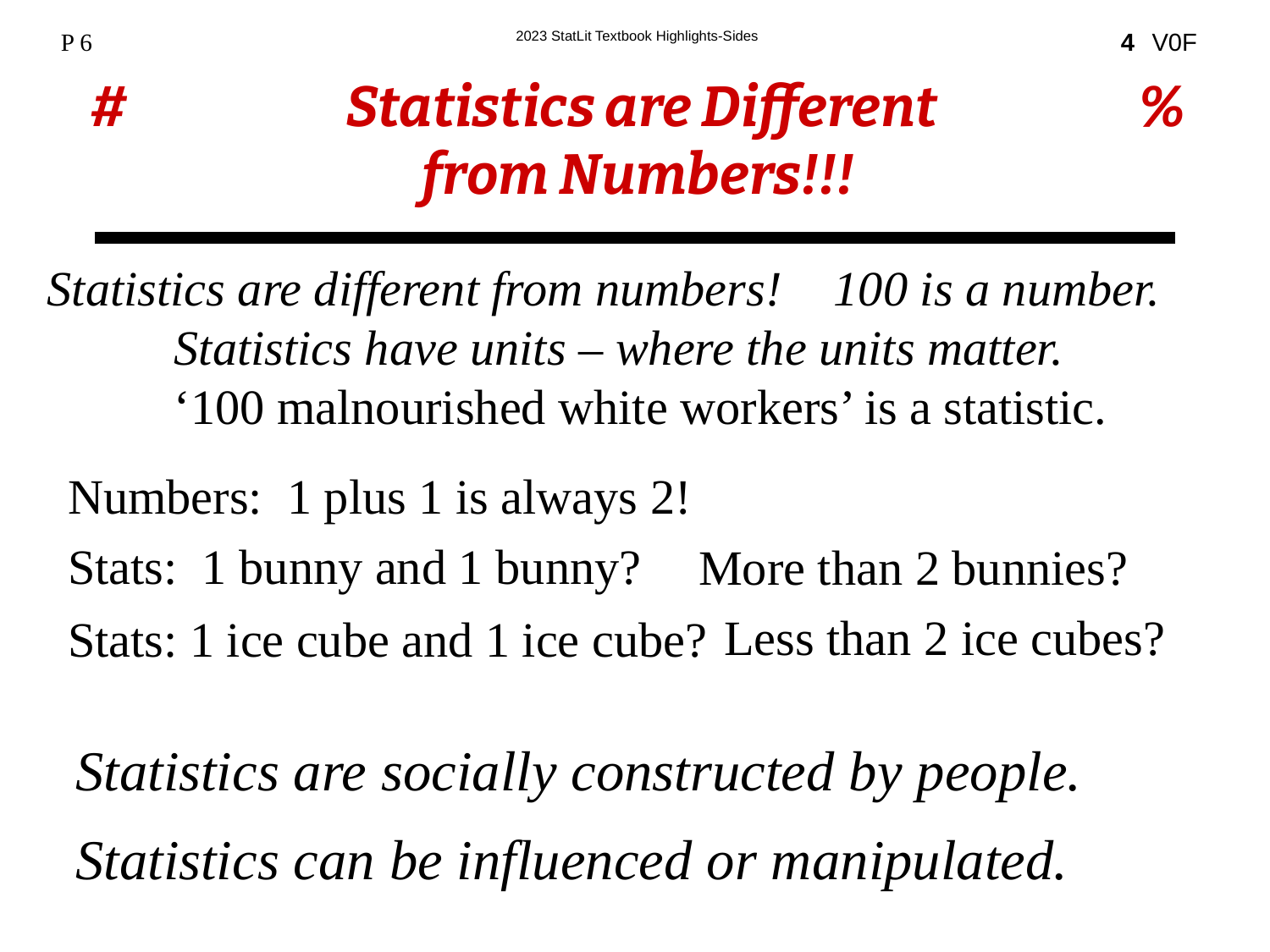

P 6
4
#	Statistics are Different 	% from Numbers!!!
Statistics are different from numbers!	  100 is a number.
	Statistics have units – where the units matter.
	‘100 malnourished white workers’ is a statistic.

Numbers:  1 plus 1 is always 2!
Stats:  1 bunny and 1 bunny?

More than 2 bunnies?
Less than 2 ice cubes?
Stats: 1 ice cube and 1 ice cube?
Statistics are socially constructed by people.
Statistics can be influenced or manipulated.